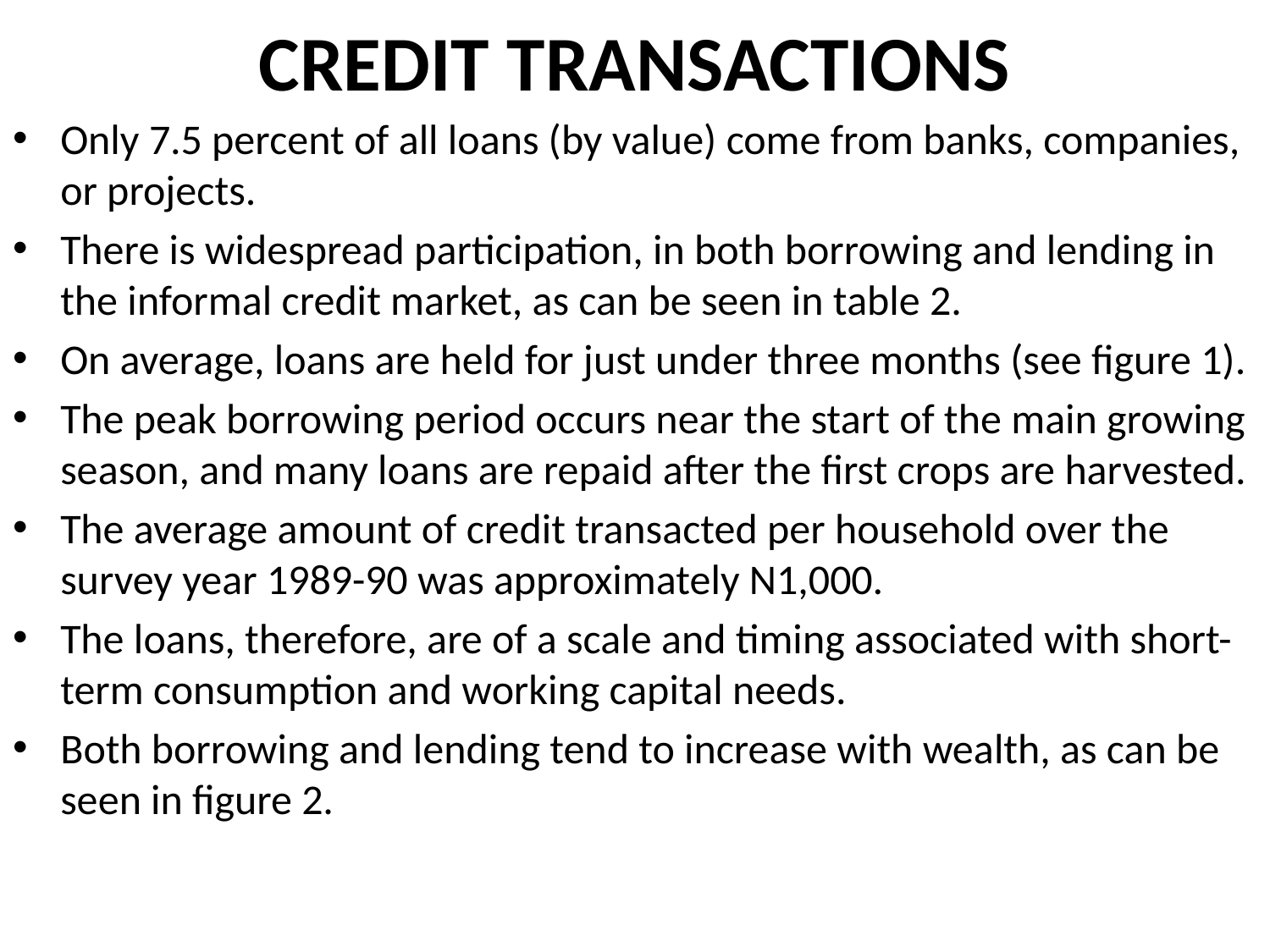

# CREDIT TRANSACTIONS
Only 7.5 percent of all loans (by value) come from banks, companies, or projects.
There is widespread participation, in both borrowing and lending in the informal credit market, as can be seen in table 2.
On average, loans are held for just under three months (see figure 1).
The peak borrowing period occurs near the start of the main growing season, and many loans are repaid after the first crops are harvested.
The average amount of credit transacted per household over the survey year 1989-90 was approximately N1,000.
The loans, therefore, are of a scale and timing associated with short-term consumption and working capital needs.
Both borrowing and lending tend to increase with wealth, as can be seen in figure 2.